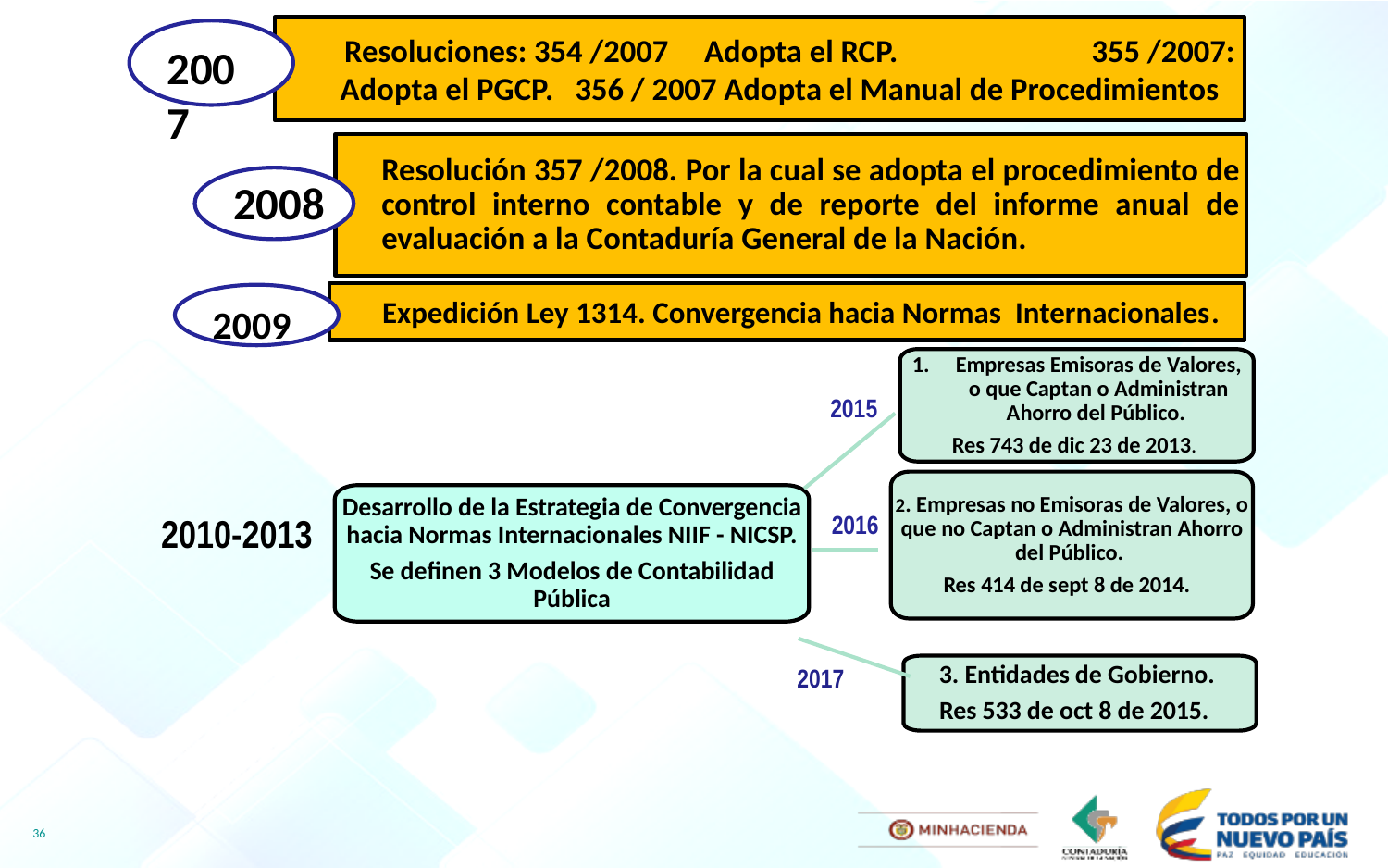

Resoluciones: 354 /2007     Adopta el RCP.                           355 /2007: Adopta el PGCP.   356 / 2007 Adopta el Manual de Procedimientos
2007
Resolución 357 /2008. Por la cual se adopta el procedimiento de control interno contable y de reporte del informe anual de evaluación a la Contaduría General de la Nación.

2008
 Expedición Ley 1314. Convergencia hacia Normas  Internacionales.
2009
Empresas Emisoras de Valores, o que Captan o Administran Ahorro del Público.
Res 743 de dic 23 de 2013.
2015

2. Empresas no Emisoras de Valores, o que no Captan o Administran Ahorro del Público.
Res 414 de sept 8 de 2014.
Desarrollo de la Estrategia de Convergencia hacia Normas Internacionales NIIF - NICSP.
Se definen 3 Modelos de Contabilidad Pública
2016
2010-2013

2017
3. Entidades de Gobierno.
Res 533 de oct 8 de 2015.
36